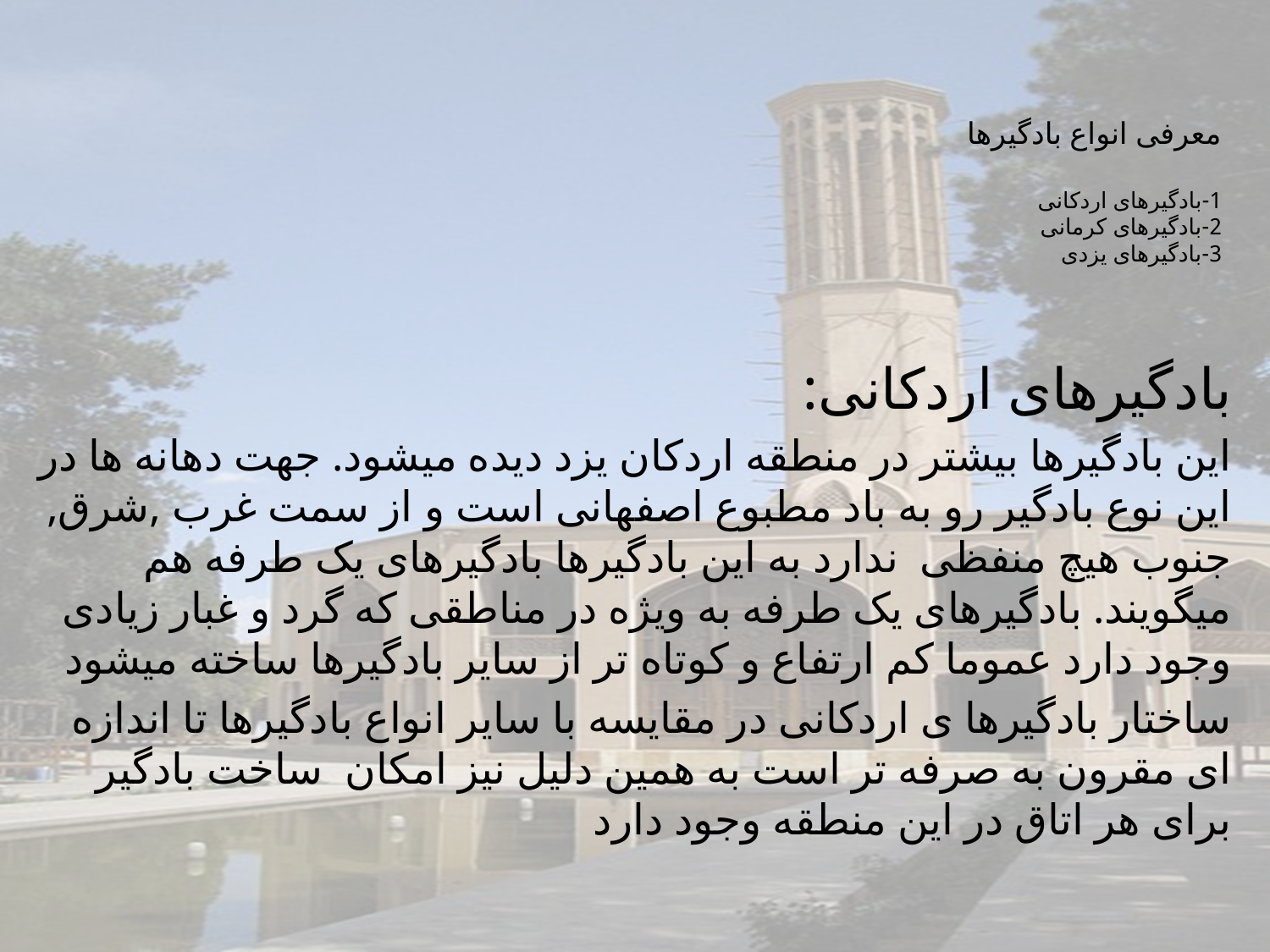

# معرفی انواع بادگیرها 1-بادگیرهای اردکانی 2-بادگیرهای کرمانی 3-بادگیرهای یزدی
بادگیرهای اردکانی:
این بادگیرها بیشتر در منطقه اردکان یزد دیده میشود. جهت دهانه ها در این نوع بادگیر رو به باد مطبوع اصفهانی است و از سمت غرب ,شرق, جنوب هیچ منفظی  ندارد به این بادگیرها بادگیرهای یک طرفه هم میگویند. بادگیرهای یک طرفه به ویژه در مناطقی که گرد و غبار زیادی وجود دارد عموما کم ارتفاع و کوتاه تر از سایر بادگیرها ساخته میشود
ساختار بادگیرها ی اردکانی در مقایسه با سایر انواع بادگیرها تا اندازه ای مقرون به صرفه تر است به همین دلیل نیز امکان  ساخت بادگیر برای هر اتاق در این منطقه وجود دارد